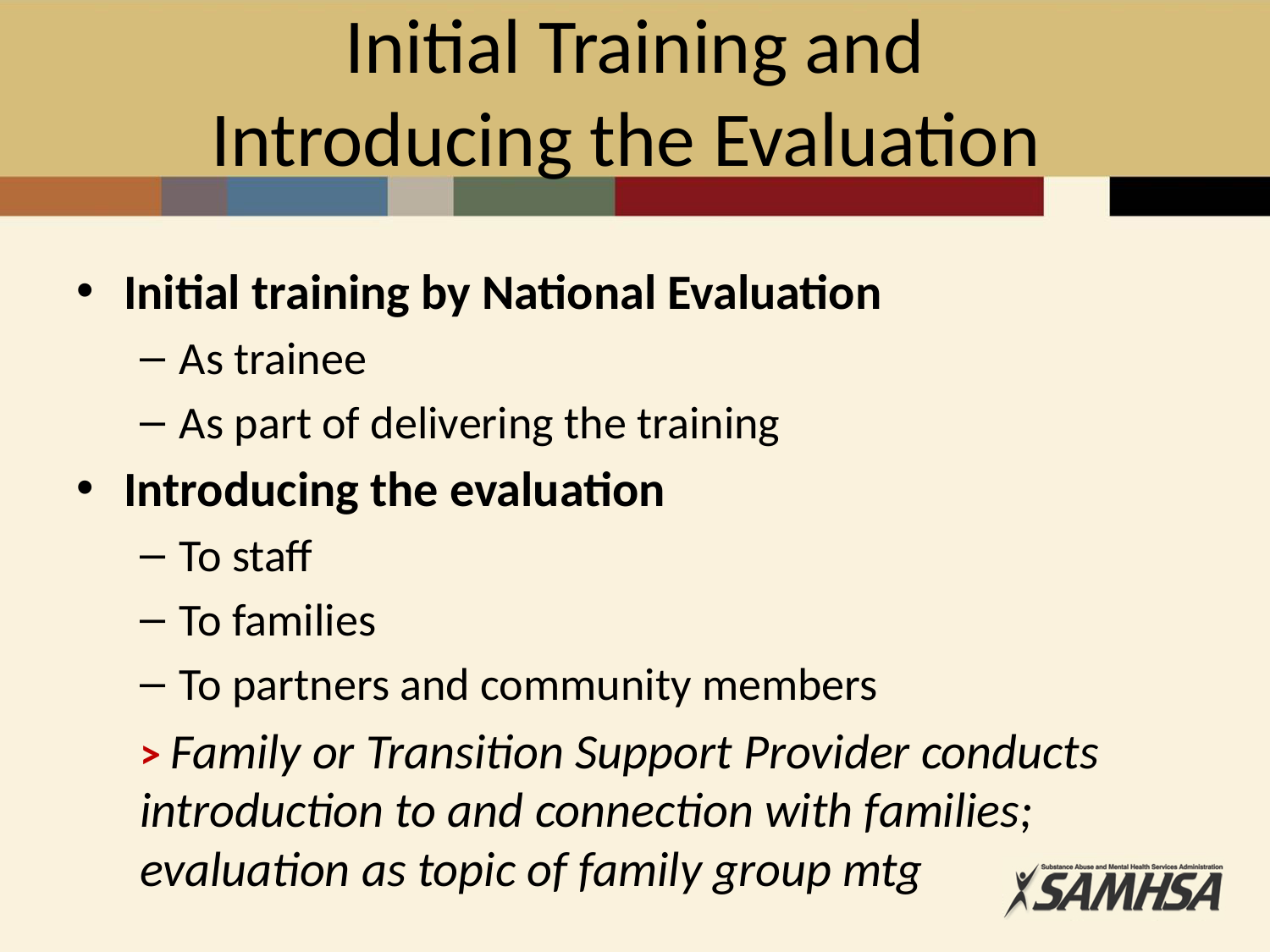

# Initial Training and Introducing the Evaluation
Initial training by National Evaluation
As trainee
As part of delivering the training
Introducing the evaluation
To staff
To families
To partners and community members
> Family or Transition Support Provider conducts introduction to and connection with families; evaluation as topic of family group mtg